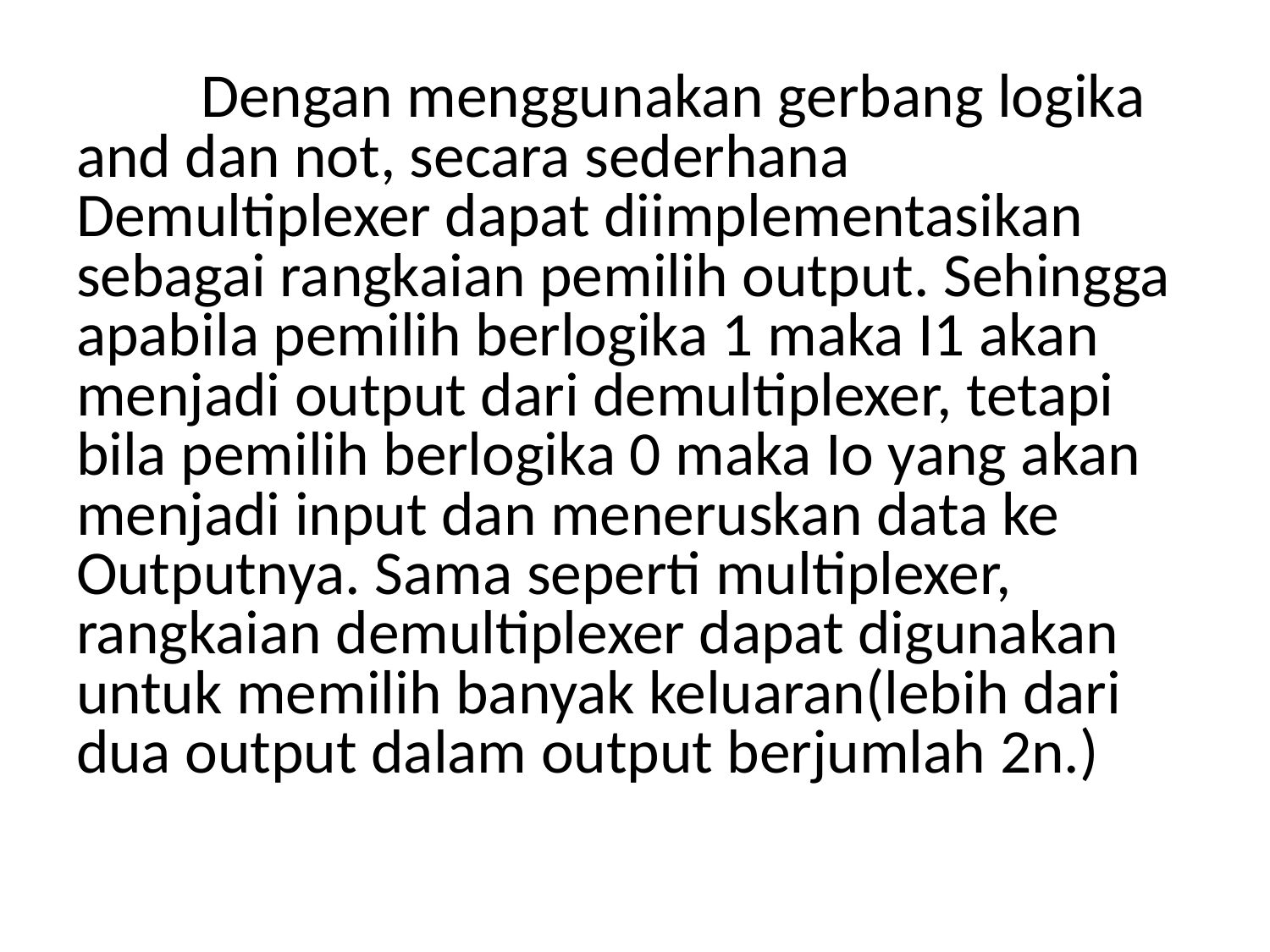

Dengan menggunakan gerbang logika and dan not, secara sederhana Demultiplexer dapat diimplementasikan sebagai rangkaian pemilih output. Sehingga apabila pemilih berlogika 1 maka I1 akan menjadi output dari demultiplexer, tetapi bila pemilih berlogika 0 maka Io yang akan menjadi input dan meneruskan data ke Outputnya. Sama seperti multiplexer, rangkaian demultiplexer dapat digunakan untuk memilih banyak keluaran(lebih dari dua output dalam output berjumlah 2n.)